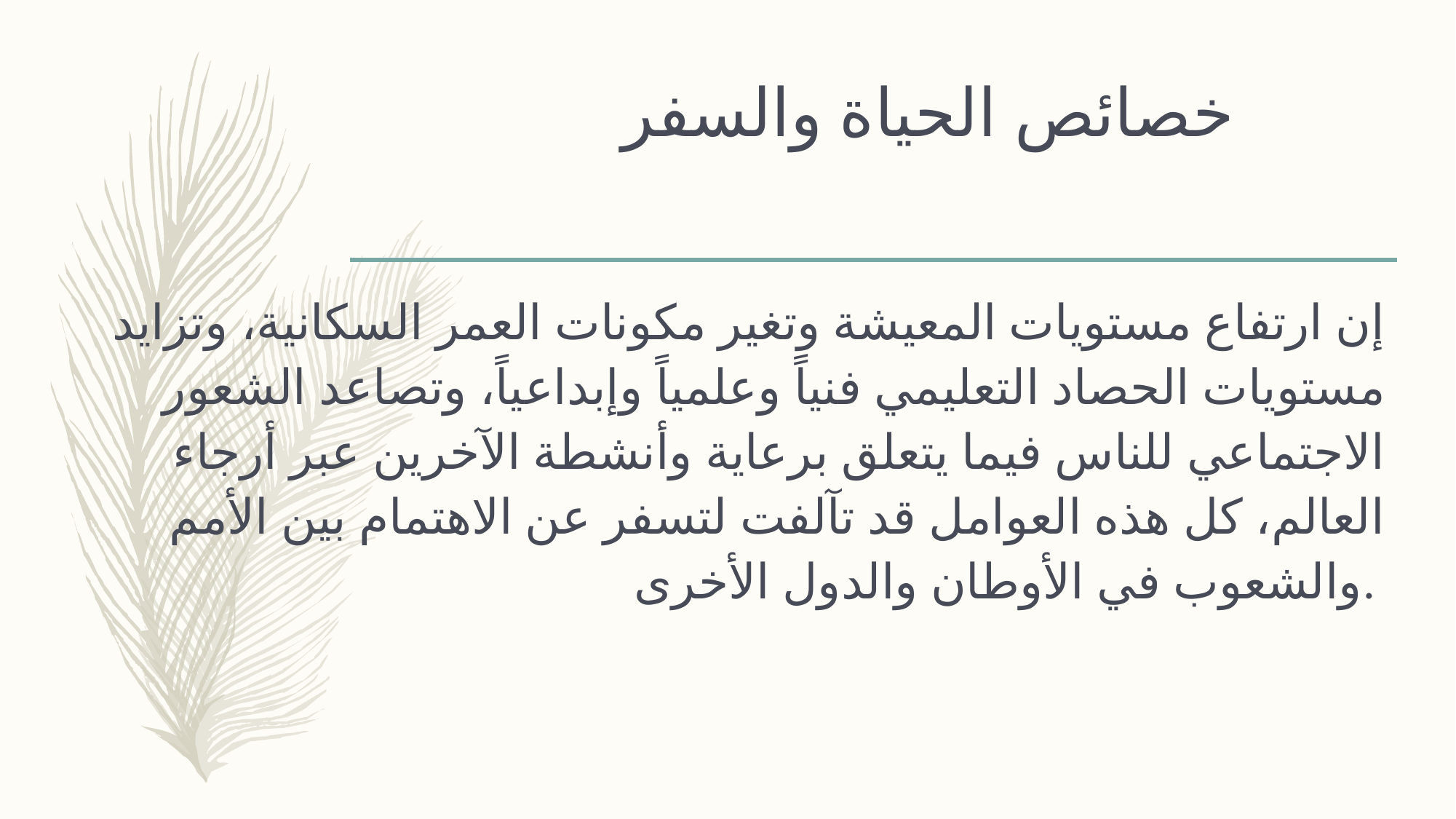

# خصائص الحیاة والسفر

إن ارتفاع مستویات المعیشة وتغیر مكونات العمر السكانیة، وتزاید مستویات الحصاد التعلیمي فنیاً وعلمیاً وإبداعیاً، وتصاعد الشعور الاجتماعي للناس فیما یتعلق برعایة وأنشطة الآخرین عبر أرجاء العالم، كل ھذه العوامل قد تآلفت لتسفر عن الاھتمام بین الأمم والشعوب في الأوطان والدول الأخرى.